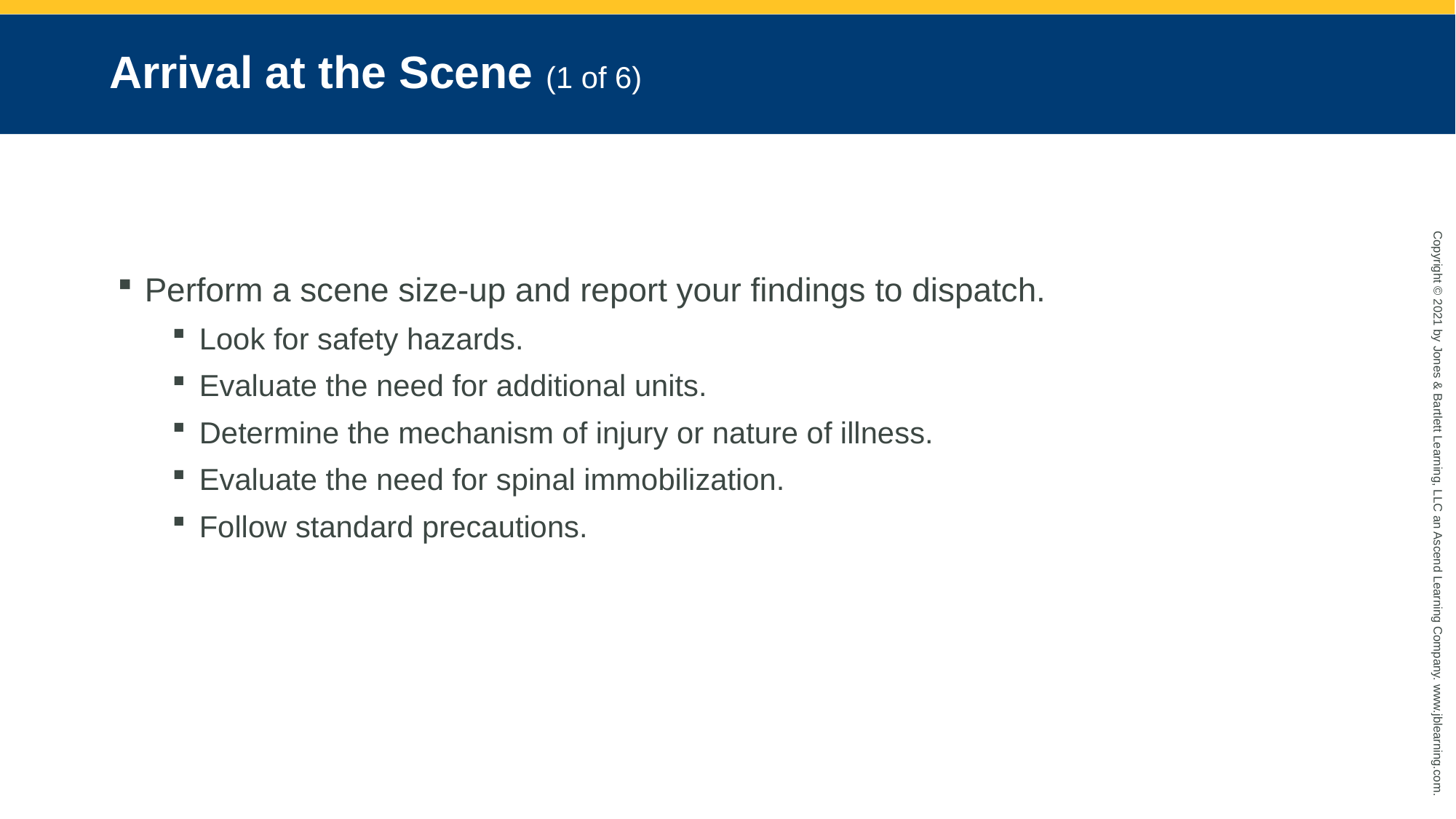

# Arrival at the Scene (1 of 6)
Perform a scene size-up and report your findings to dispatch.
Look for safety hazards.
Evaluate the need for additional units.
Determine the mechanism of injury or nature of illness.
Evaluate the need for spinal immobilization.
Follow standard precautions.